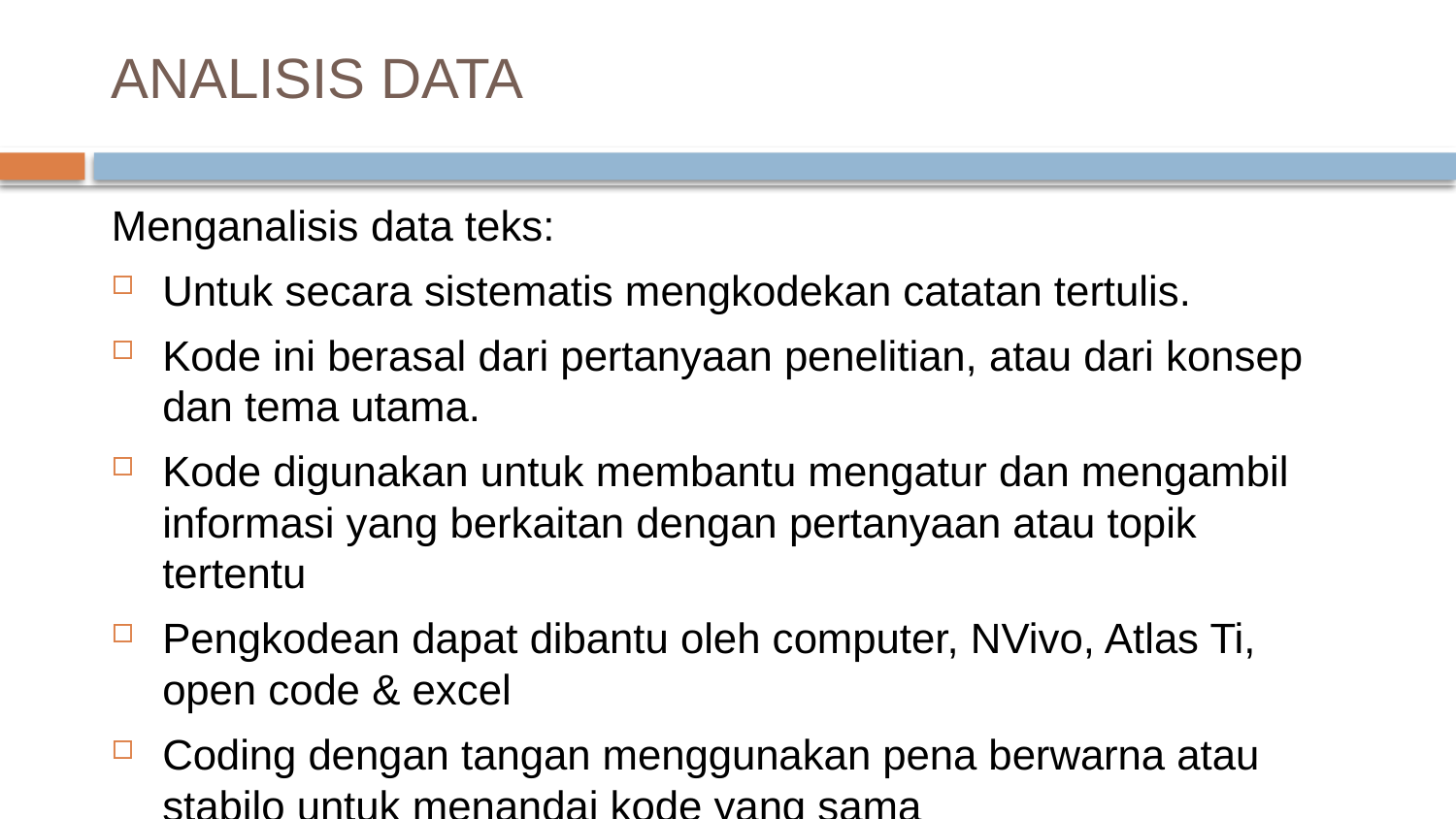

# ANALISIS DATA
Menganalisis data teks:
Untuk secara sistematis mengkodekan catatan tertulis.
Kode ini berasal dari pertanyaan penelitian, atau dari konsep dan tema utama.
Kode digunakan untuk membantu mengatur dan mengambil informasi yang berkaitan dengan pertanyaan atau topik tertentu
Pengkodean dapat dibantu oleh computer, NVivo, Atlas Ti, open code & excel
Coding dengan tangan menggunakan pena berwarna atau stabilo untuk menandai kode yang sama